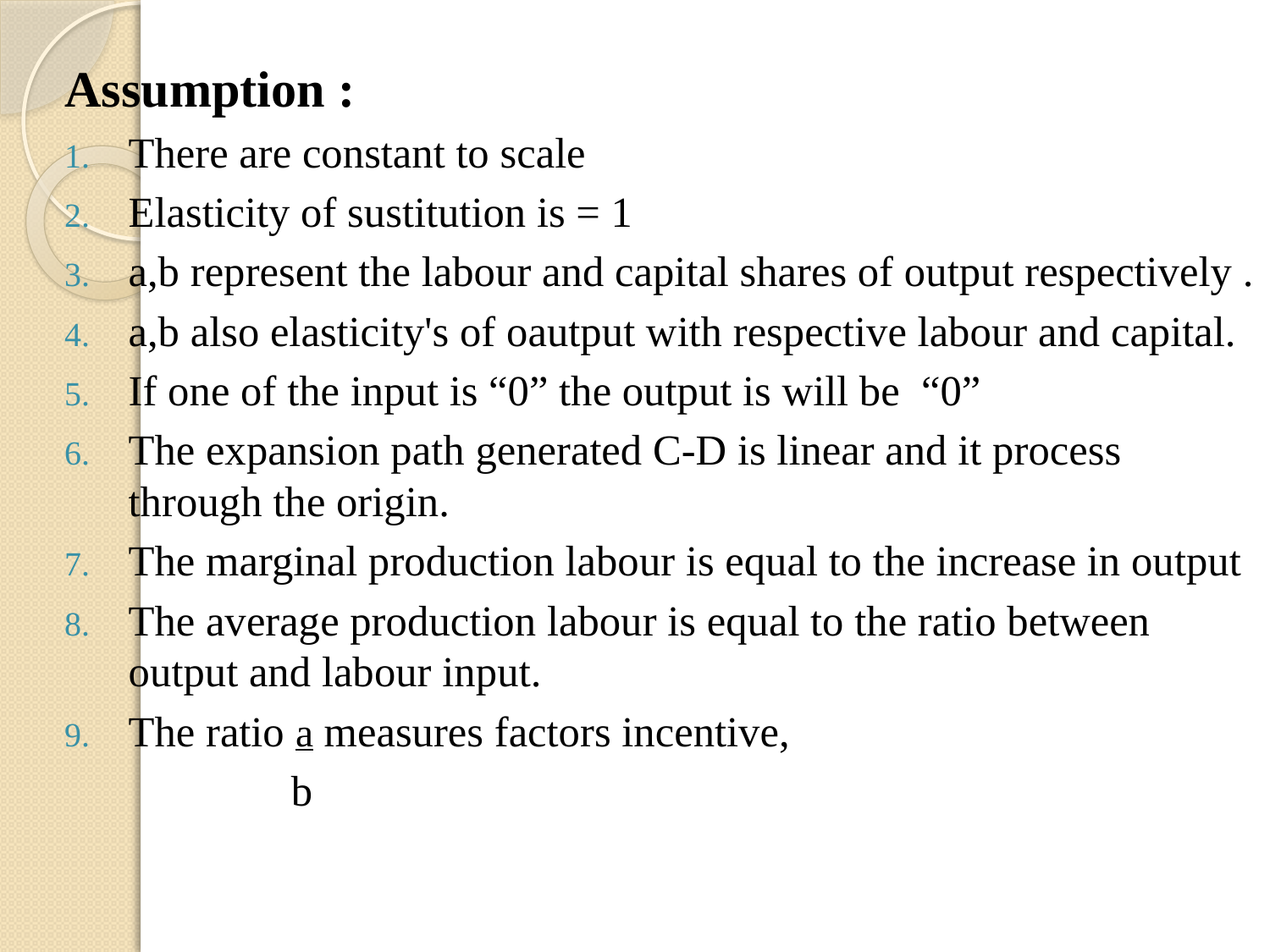

Assumption :
There are constant to scale
Elasticity of sustitution is = 1
a,b represent the labour and capital shares of output respectively .
a,b also elasticity's of oautput with respective labour and capital.
If one of the input is “0” the output is will be  “0”
The expansion path generated C-D is linear and it process through the origin.
The marginal production labour is equal to the increase in output
The average production labour is equal to the ratio between output and labour input.
The ratio a measures factors incentive,
                     b